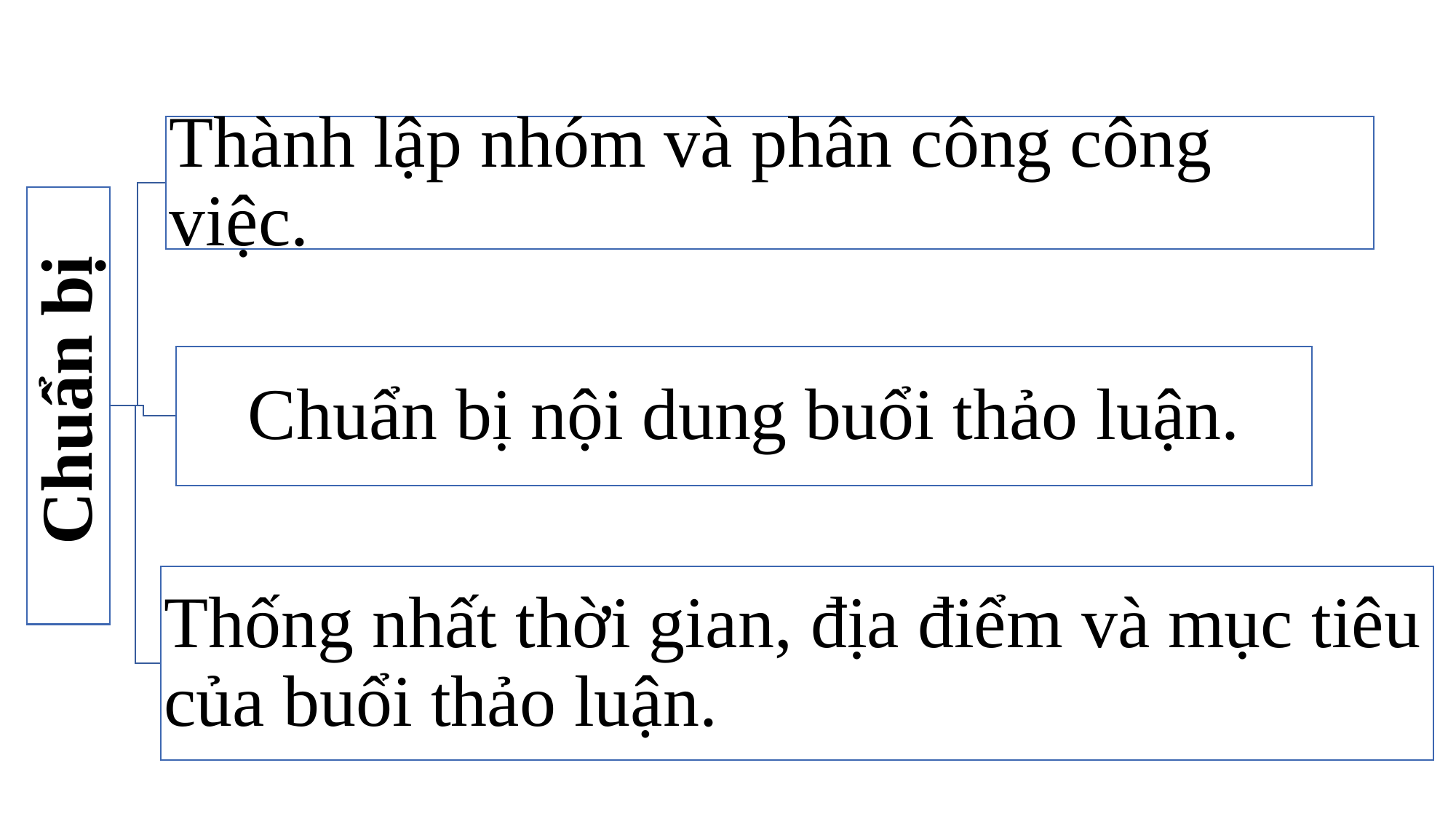

Chuẩn bị
Thành lập nhóm và phân công công việc.
Chuẩn bị nội dung buổi thảo luận.
Thống nhất thời gian, địa điểm và mục tiêu của buổi thảo luận.